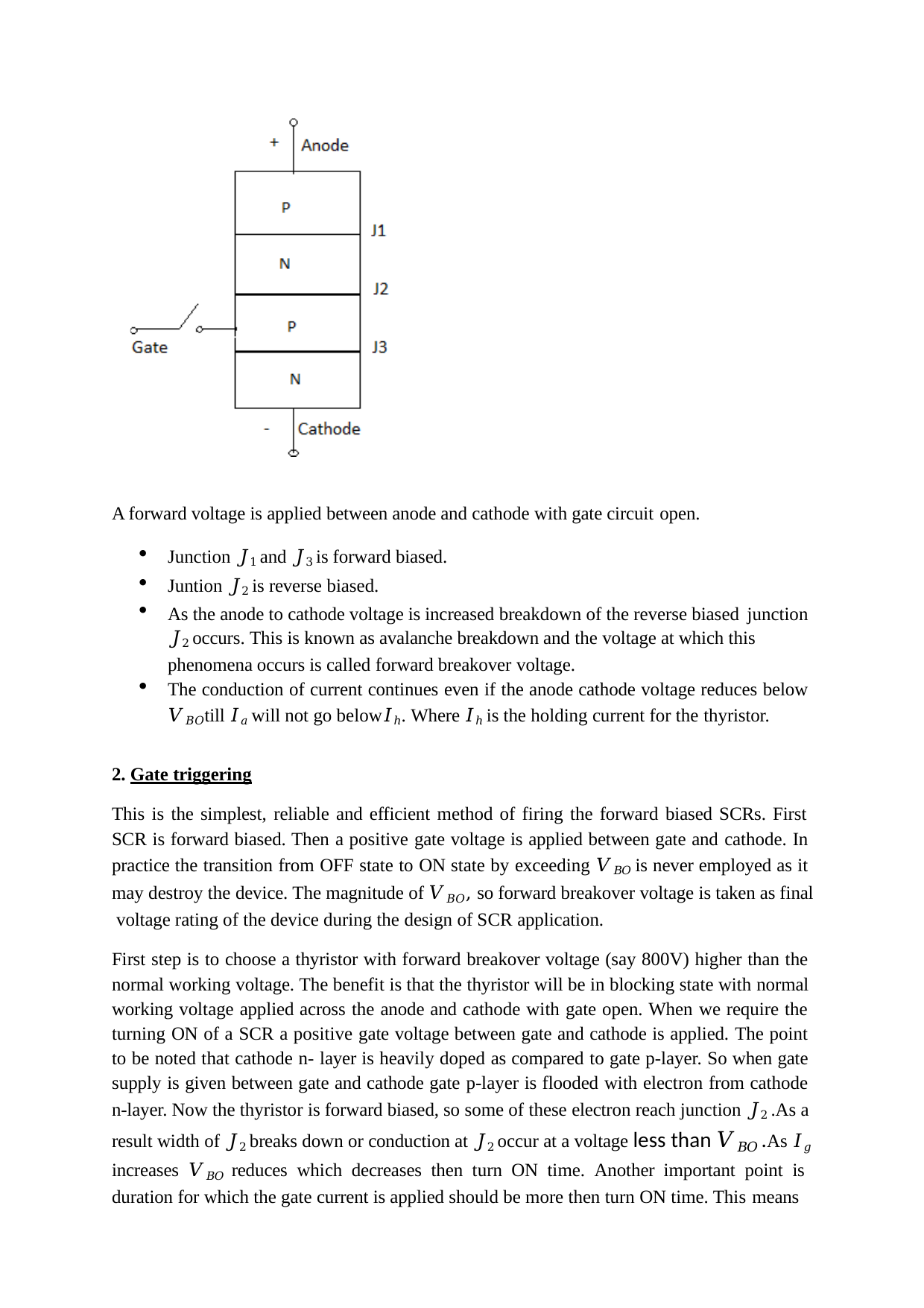

A forward voltage is applied between anode and cathode with gate circuit open.

Junction 𝐽1 and 𝐽3 is forward biased.
Juntion 𝐽2 is reverse biased.
As the anode to cathode voltage is increased breakdown of the reverse biased junction
𝐽2 occurs. This is known as avalanche breakdown and the voltage at which this  phenomena occurs is called forward breakover voltage.
The conduction of current continues even if the anode cathode voltage reduces below
𝑉𝐵𝑂till 𝐼𝑎 will not go below𝐼ℎ. Where 𝐼ℎ is the holding current for the thyristor.

2. Gate triggering
This is the simplest, reliable and efficient method of firing the forward biased SCRs. First  SCR is forward biased. Then a positive gate voltage is applied between gate and cathode. In  practice the transition from OFF state to ON state by exceeding 𝑉𝐵𝑂 is never employed as it  may destroy the device. The magnitude of 𝑉𝐵𝑂, so forward breakover voltage is taken as final  voltage rating of the device during the design of SCR application.
First step is to choose a thyristor with forward breakover voltage (say 800V) higher than the  normal working voltage. The benefit is that the thyristor will be in blocking state with normal  working voltage applied across the anode and cathode with gate open. When we require the  turning ON of a SCR a positive gate voltage between gate and cathode is applied. The point  to be noted that cathode n- layer is heavily doped as compared to gate p-layer. So when gate  supply is given between gate and cathode gate p-layer is flooded with electron from cathode  n-layer. Now the thyristor is forward biased, so some of these electron reach junction 𝐽2 .As a  result width of 𝐽2 breaks down or conduction at 𝐽2 occur at a voltage less than 𝑉𝐵𝑂 .As 𝐼𝑔  increases 𝑉𝐵𝑂 reduces which decreases then turn ON time. Another important point is  duration for which the gate current is applied should be more then turn ON time. This means